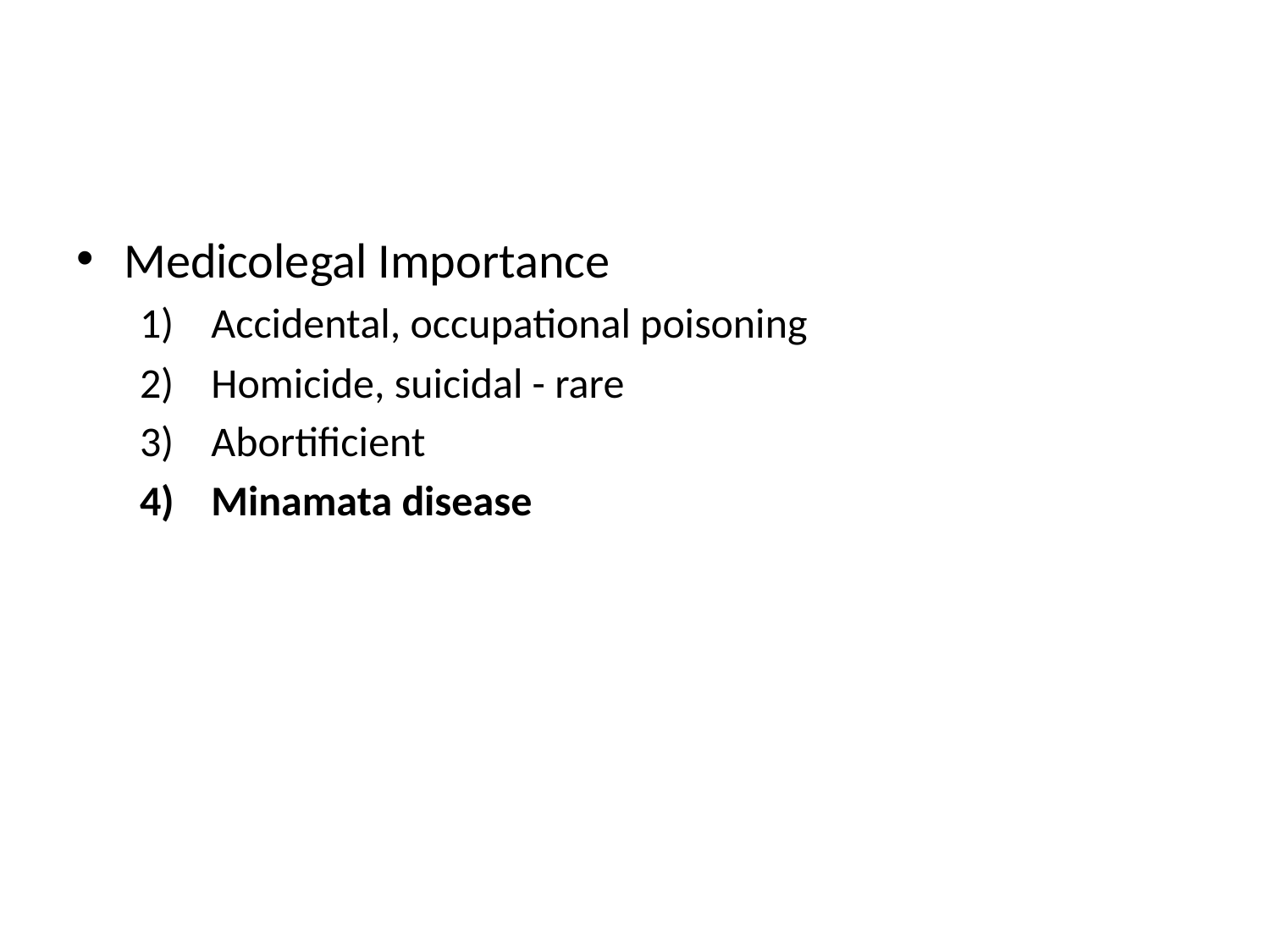

#
Medicolegal Importance
Accidental, occupational poisoning
Homicide, suicidal - rare
Abortificient
Minamata disease